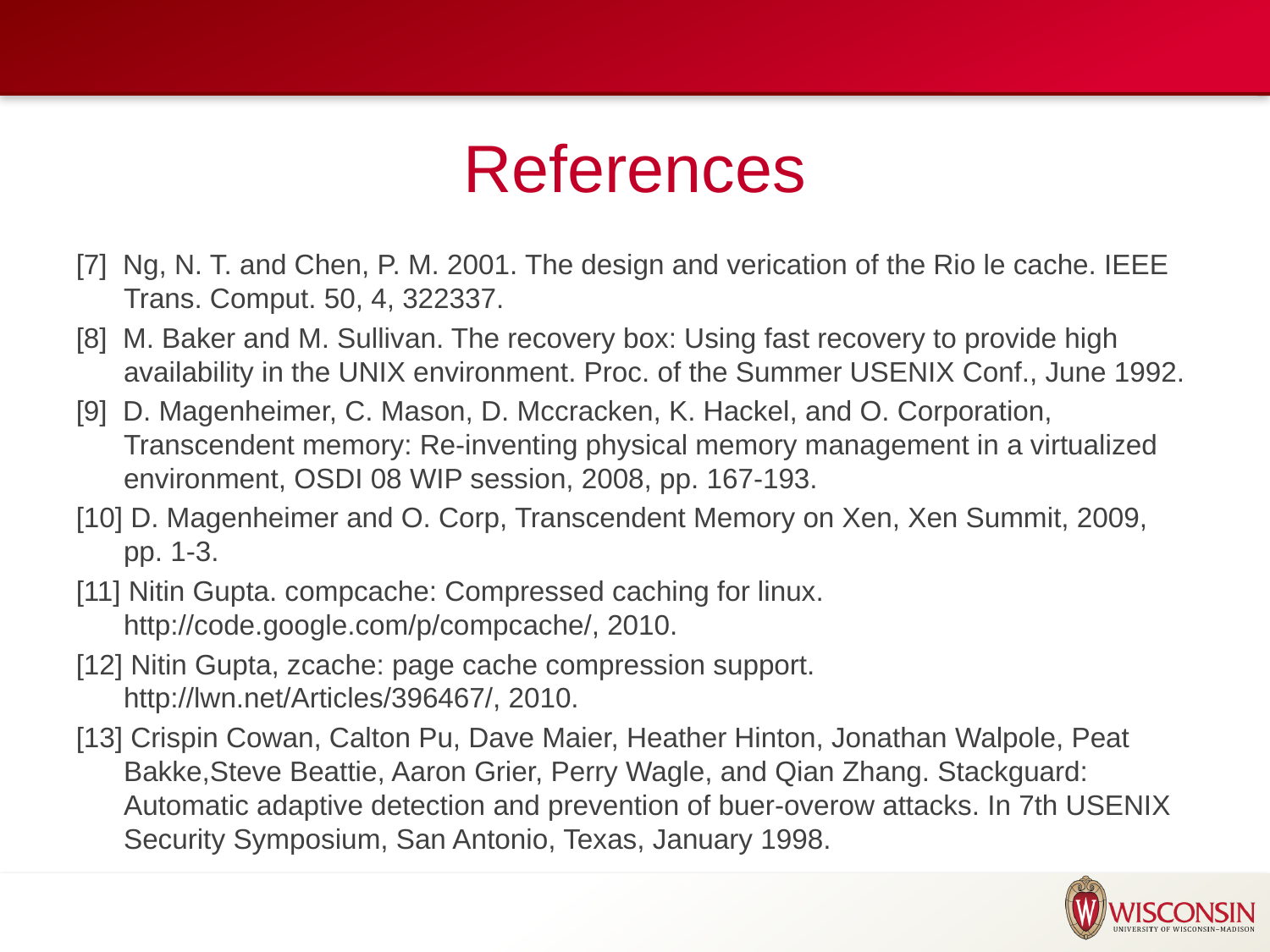

# References
[7]  Ng, N. T. and Chen, P. M. 2001. The design and verication of the Rio le cache. IEEE Trans. Comput. 50, 4, 322337.
[8]  M. Baker and M. Sullivan. The recovery box: Using fast recovery to provide high availability in the UNIX environment. Proc. of the Summer USENIX Conf., June 1992.
[9]  D. Magenheimer, C. Mason, D. Mccracken, K. Hackel, and O. Corporation, Transcendent memory: Re-inventing physical memory management in a virtualized environment, OSDI 08 WIP session, 2008, pp. 167-193.
[10] D. Magenheimer and O. Corp, Transcendent Memory on Xen, Xen Summit, 2009, pp. 1-3.
[11] Nitin Gupta. compcache: Compressed caching for linux. http://code.google.com/p/compcache/, 2010.
[12] Nitin Gupta, zcache: page cache compression support. http://lwn.net/Articles/396467/, 2010.
[13] Crispin Cowan, Calton Pu, Dave Maier, Heather Hinton, Jonathan Walpole, Peat Bakke,Steve Beattie, Aaron Grier, Perry Wagle, and Qian Zhang. Stackguard: Automatic adaptive detection and prevention of buer-overow attacks. In 7th USENIX Security Symposium, San Antonio, Texas, January 1998.